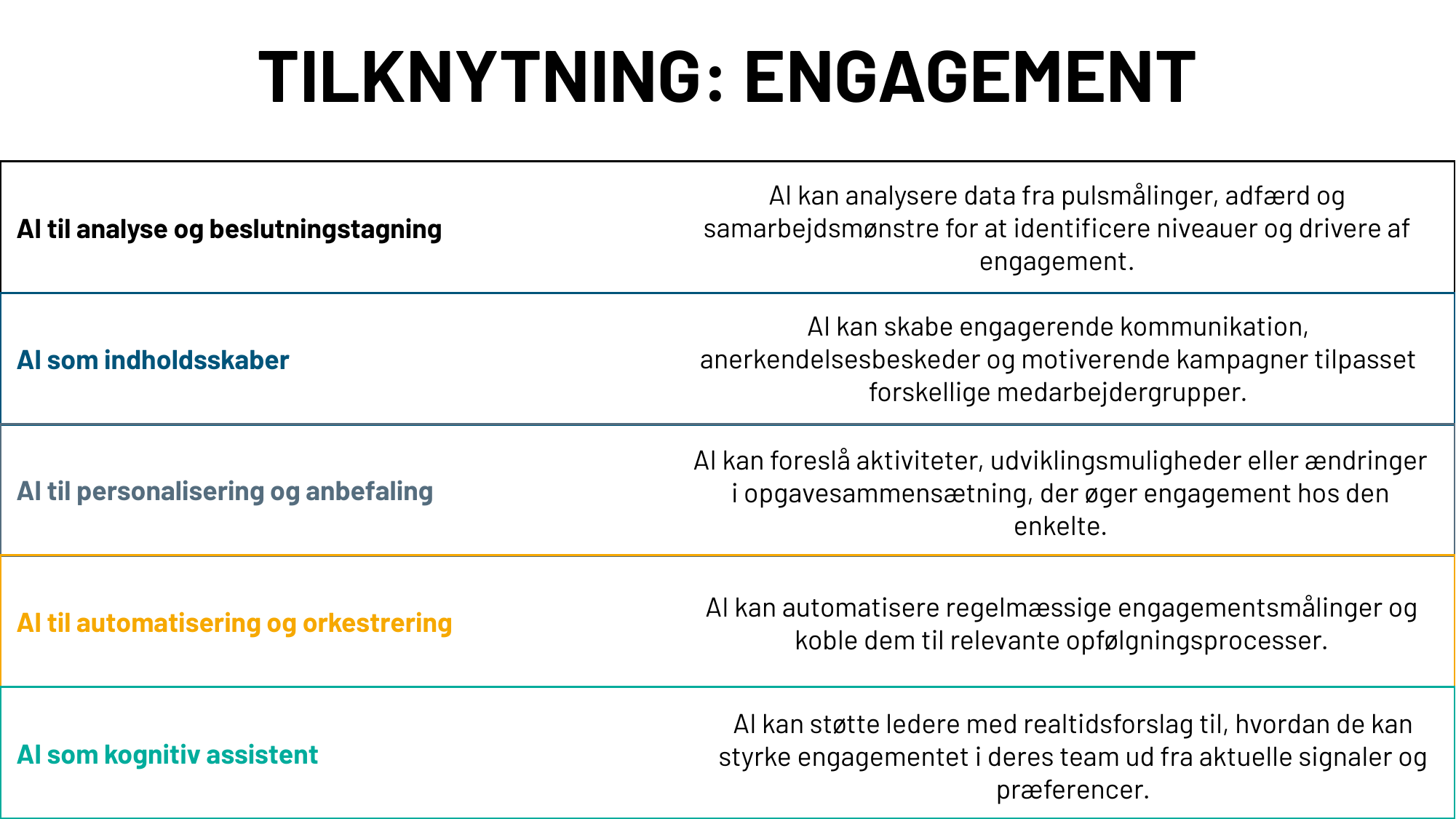

TILKNYTNING: ENGAGEMENT
 AI til analyse og beslutningstagning
 AI som indholdsskaber
 AI til personalisering og anbefaling
 AI til automatisering og orkestrering
 AI som kognitiv assistent
AI kan analysere data fra pulsmålinger, adfærd og samarbejdsmønstre for at identificere niveauer og drivere af engagement.
AI kan skabe engagerende kommunikation, anerkendelsesbeskeder og motiverende kampagner tilpasset forskellige medarbejdergrupper.
AI kan foreslå aktiviteter, udviklingsmuligheder eller ændringer i opgavesammensætning, der øger engagement hos den enkelte.
AI kan automatisere regelmæssige engagementsmålinger og koble dem til relevante opfølgningsprocesser.
AI kan støtte ledere med realtidsforslag til, hvordan de kan styrke engagementet i deres team ud fra aktuelle signaler og præferencer.